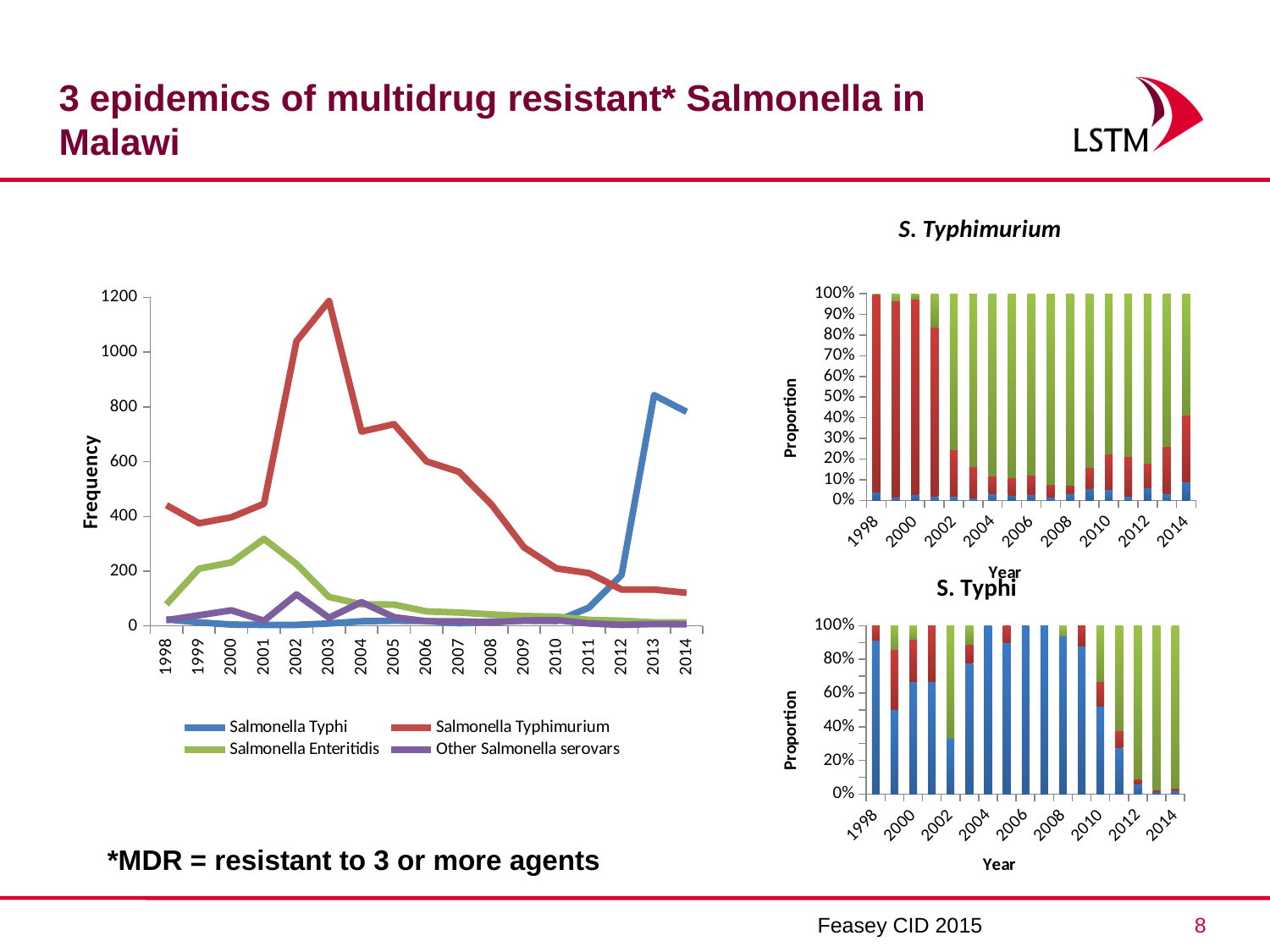

# 3 epidemics of multidrug resistant* Salmonella in Malawi

### Chart: S. Typhimurium

| Category | Susceptible | Resistant to 1-2 agents | MDR |
|---|---|---|---|
| 1998 | 0.041 | 0.956 | 0.002 |
| 1999 | 0.016 | 0.951 | 0.033 |
| 2000 | 0.026 | 0.948 | 0.026 |
| 2001 | 0.02 | 0.818 | 0.162 |
| 2002 | 0.019 | 0.228 | 0.754 |
| 2003 | 0.013 | 0.152 | 0.836 |
| 2004 | 0.032 | 0.088 | 0.88 |
| 2005 | 0.023 | 0.086 | 0.891 |
| 2006 | 0.027 | 0.095 | 0.879 |
| 2007 | 0.014 | 0.062 | 0.923 |
| 2008 | 0.032 | 0.041 | 0.927 |
| 2009 | 0.056 | 0.105 | 0.839 |
| 2010 | 0.052 | 0.171 | 0.776 |
| 2011 | 0.021 | 0.192 | 0.788 |
| 2012 | 0.06 | 0.12 | 0.82 |
| 2013 | 0.03 | 0.233 | 0.737 |
| 2014 | 0.091 | 0.322 | 0.587 |

### Chart:  S. Typhi

| Category | Susceptible | Resistant to 1-2 agents | MDR |
|---|---|---|---|
| 1998 | 0.912 | 0.088 | 0.0 |
| 1999 | 0.5 | 0.357 | 0.143 |
| 2000 | 0.667 | 0.25 | 0.083 |
| 2001 | 0.667 | 0.333 | 0.0 |
| 2002 | 0.333 | 0.0 | 0.667 |
| 2003 | 0.778 | 0.111 | 0.111 |
| 2004 | 1.0 | 0.0 | 0.0 |
| 2005 | 0.9 | 0.1 | 0.0 |
| 2006 | 1.0 | 0.0 | 0.0 |
| 2007 | 1.0 | 0.0 | 0.0 |
| 2008 | 0.938 | 0.0 | 0.062 |
| 2009 | 0.88 | 0.12 | 0.0 |
| 2010 | 0.524 | 0.143 | 0.333 |
| 2011 | 0.275 | 0.101 | 0.623 |
| 2012 | 0.058 | 0.032 | 0.911 |
| 2013 | 0.012 | 0.012 | 0.975 |
| 2014 | 0.019 | 0.014 | 0.967 |

### Chart

| Category | Salmonella Typhi | Salmonella Typhimurium | Salmonella Enteritidis | Other Salmonella serovars |
|---|---|---|---|---|
| 1998 | 24.0 | 441.0 | 79.0 | 21.0 |
| 1999 | 13.0 | 375.0 | 209.0 | 39.0 |
| 2000 | 5.0 | 397.0 | 232.0 | 57.0 |
| 2001 | 4.0 | 446.0 | 318.0 | 19.0 |
| 2002 | 4.0 | 1040.0 | 226.0 | 115.0 |
| 2003 | 9.0 | 1187.0 | 106.0 | 30.0 |
| 2004 | 17.0 | 710.0 | 79.0 | 87.0 |
| 2005 | 19.0 | 737.0 | 78.0 | 32.0 |
| 2006 | 18.0 | 601.0 | 53.0 | 17.0 |
| 2007 | 10.0 | 563.0 | 49.0 | 17.0 |
| 2008 | 16.0 | 443.0 | 42.0 | 13.0 |
| 2009 | 19.0 | 287.0 | 36.0 | 20.0 |
| 2010 | 18.0 | 210.0 | 34.0 | 21.0 |
| 2011 | 67.0 | 193.0 | 22.0 | 9.0 |
| 2012 | 186.0 | 133.0 | 19.0 | 4.0 |
| 2013 | 843.0 | 133.0 | 13.0 | 7.0 |
| 2014 | 782.0 | 121.0 | 13.0 | 6.0 |
*MDR = resistant to 3 or more agents
Feasey CID 2015